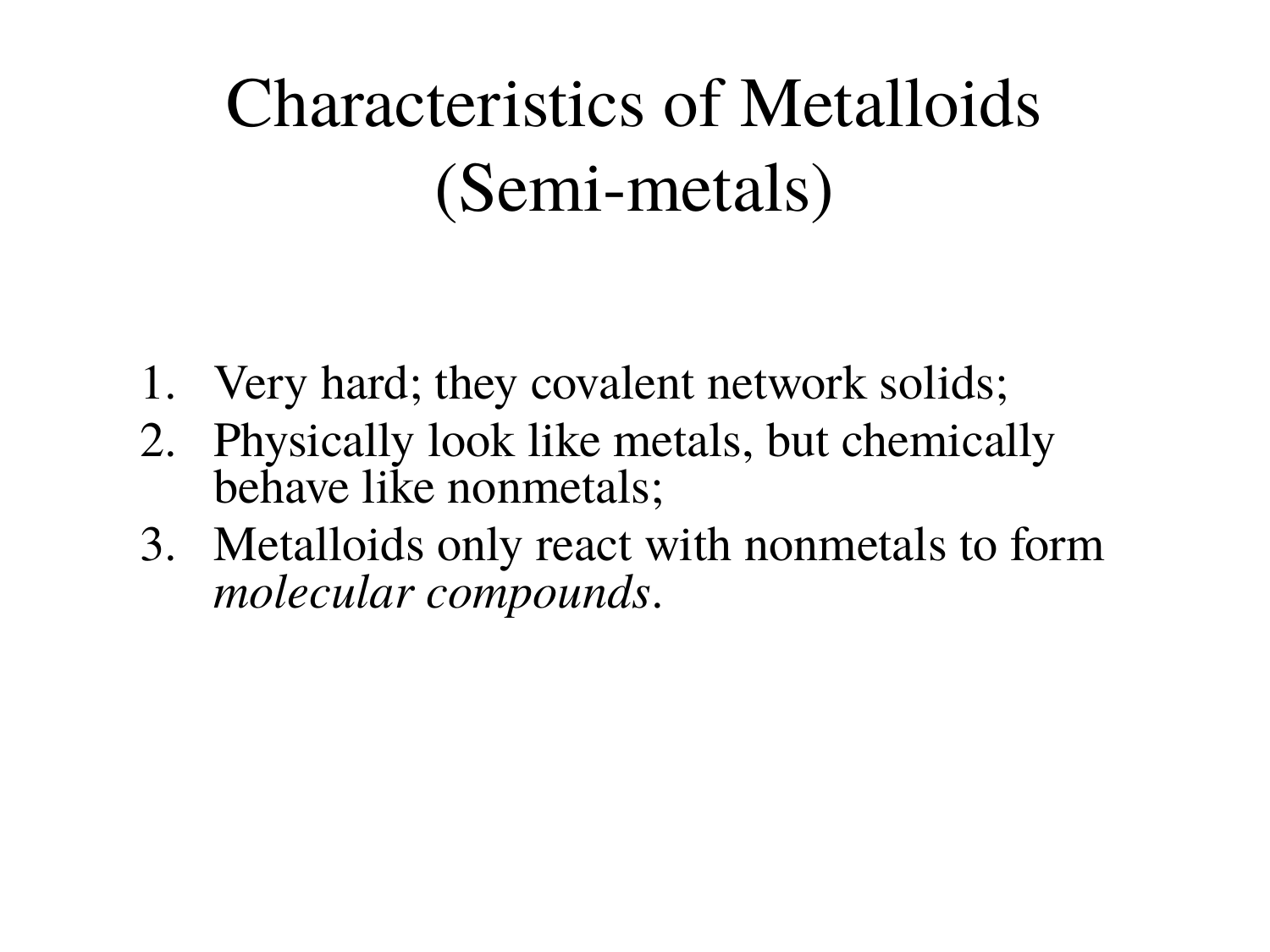

# Characteristics of Metalloids (Semi-metals)

Very hard; they covalent network solids;
Physically look like metals, but chemically behave like nonmetals;
Metalloids only react with nonmetals to form molecular compounds.